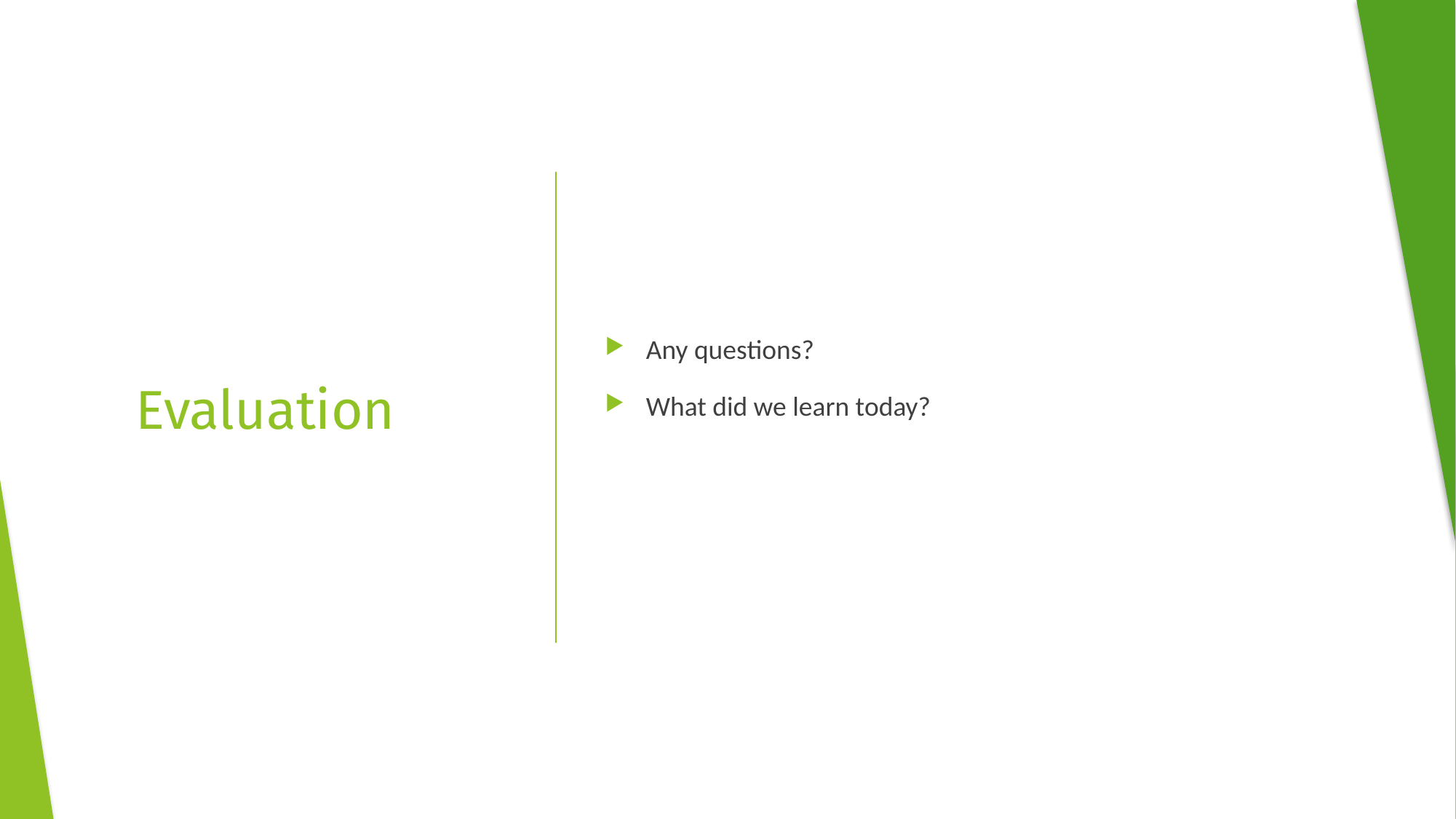

Any questions?
What did we learn today?

# Evaluation